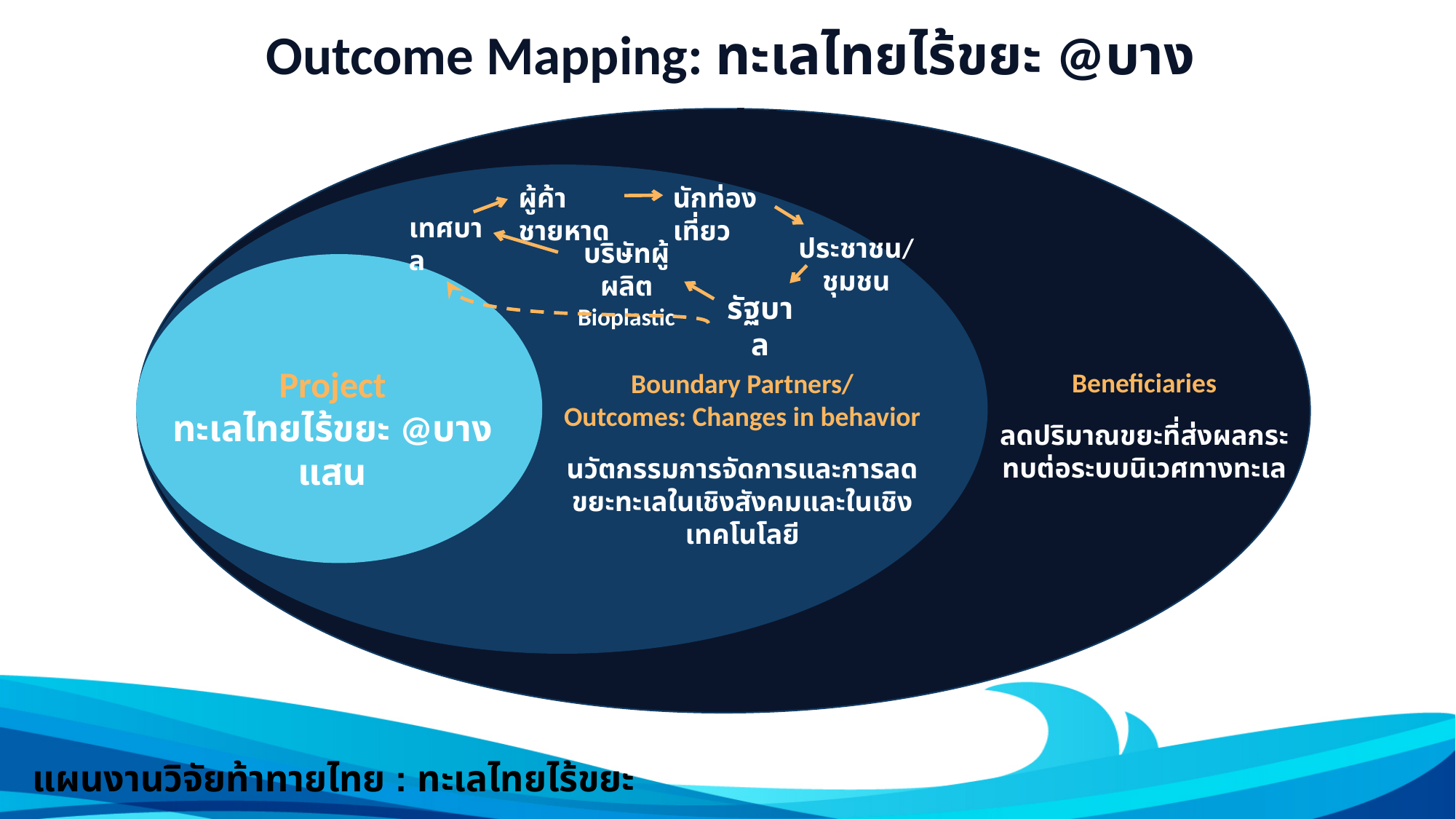

Outcome Mapping: ทะเลไทยไร้ขยะ @บางแสน

ผู้ค้าชายหาด
นักท่องเที่ยว
เทศบาล
ประชาชน/ชุมชน
บริษัทผู้ผลิต Bioplastic
รัฐบาล

Project
ทะเลไทยไร้ขยะ @บางแสน
Boundary Partners/
Outcomes: Changes in behavior

นวัตกรรมการจัดการและการลดขยะทะเลในเชิงสังคมและในเชิงเทคโนโลยี
Beneficiaries

ลดปริมาณขยะที่ส่งผลกระทบต่อระบบนิเวศทางทะเล